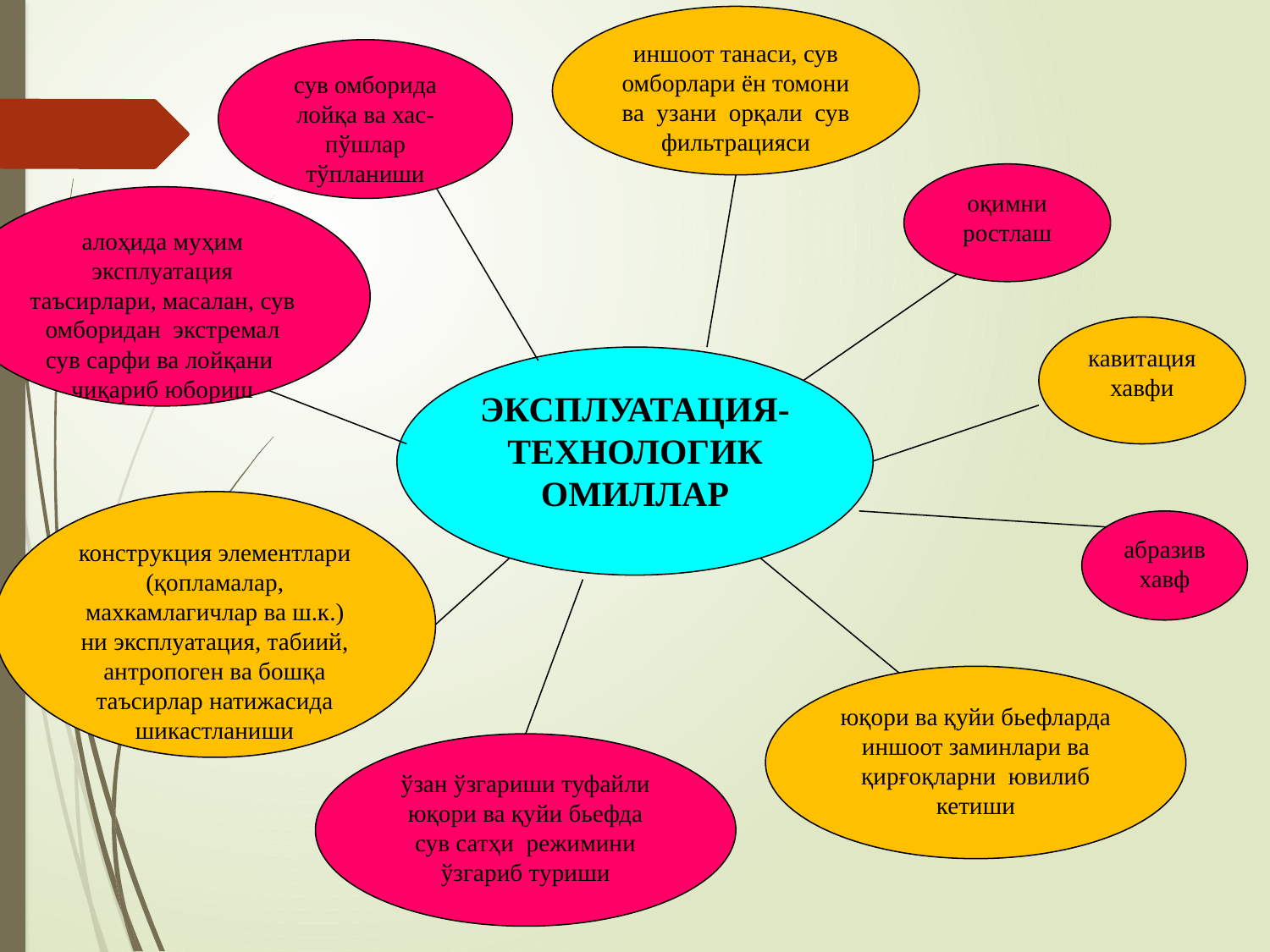

иншоот танаси, сув омборлари ён томони ва  узани  орқали  сув фильтрацияси
сув омборида лойқа ва хас-пўшлар тўпланиши
оқимни ростлаш
алоҳида муҳим эксплуатация таъсирлари, масалан, сув омборидан  экстремал сув сарфи ва лойқани  чиқариб юбориш
кавитация хавфи
ЭКСПЛУАТАЦИЯ-ТЕХНОЛОГИК ОМИЛЛАР
конструкция элементлари (қопламалар, махкамлагичлар ва ш.к.) ни эксплуатация, табиий, антропоген ва бошқа таъсирлар натижасида шикастланиши
абразив хавф
юқори ва қуйи бьефларда иншоот заминлари ва қирғоқларни  ювилиб кетиши
ўзан ўзгариши туфайли юқори ва қуйи бьефда сув сатҳи  режимини ўзгариб туриши